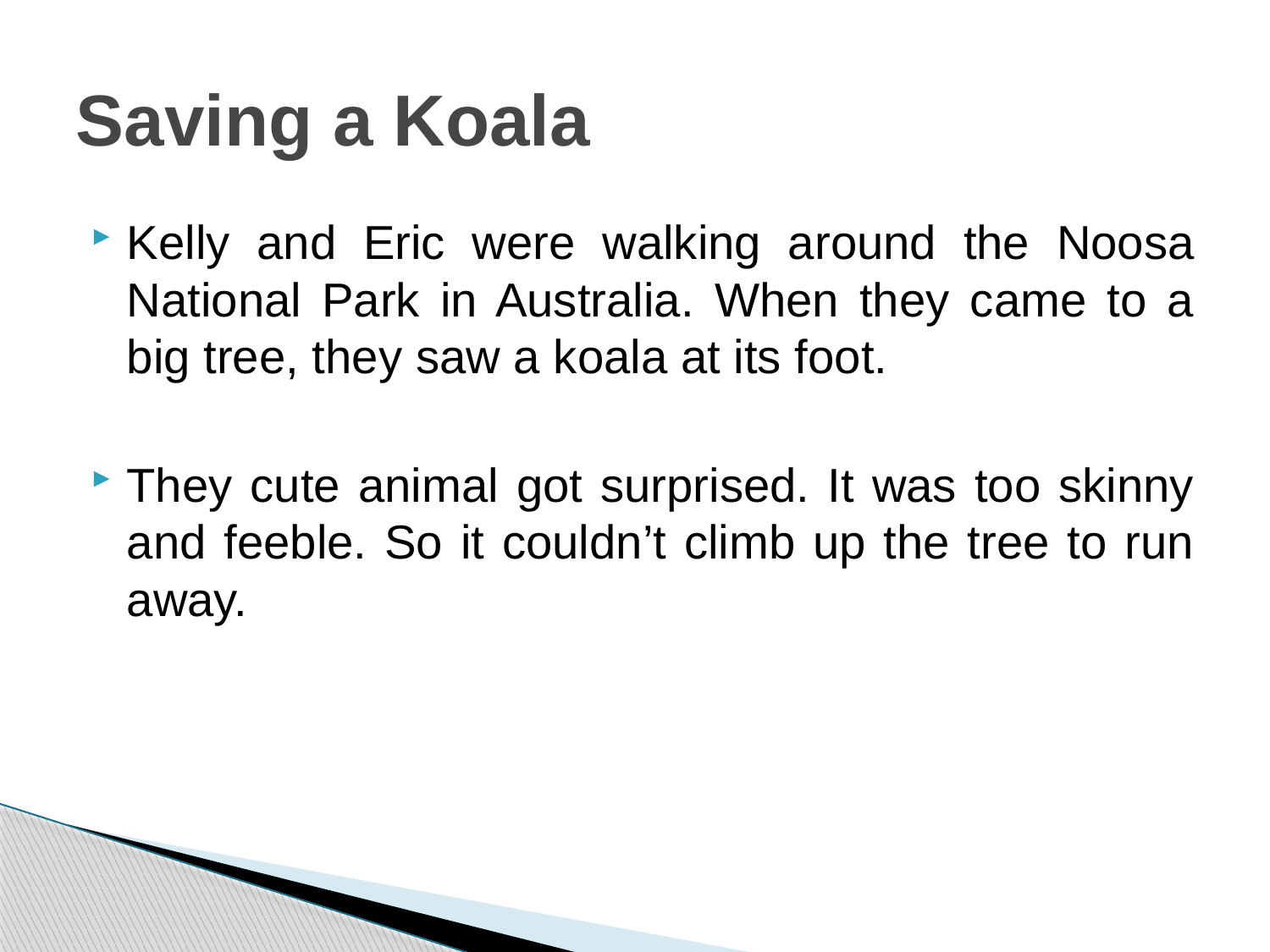

# Saving a Koala
Kelly and Eric were walking around the Noosa National Park in Australia. When they came to a big tree, they saw a koala at its foot.

They cute animal got surprised. It was too skinny and feeble. So it couldn’t climb up the tree to run away.